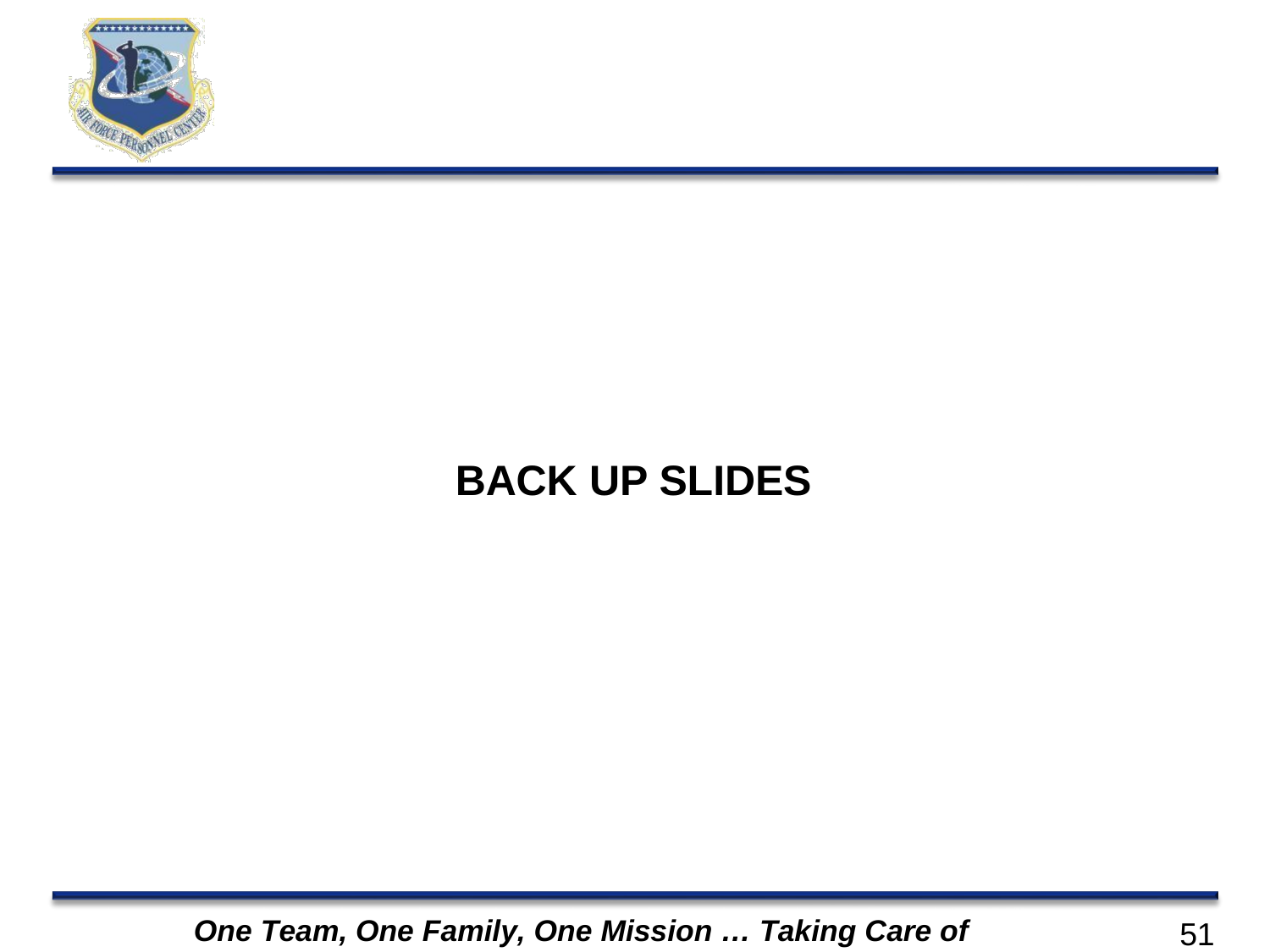

BACK UP SLIDES
One Team, One Family, One Mission … Taking Care of Airmen
51